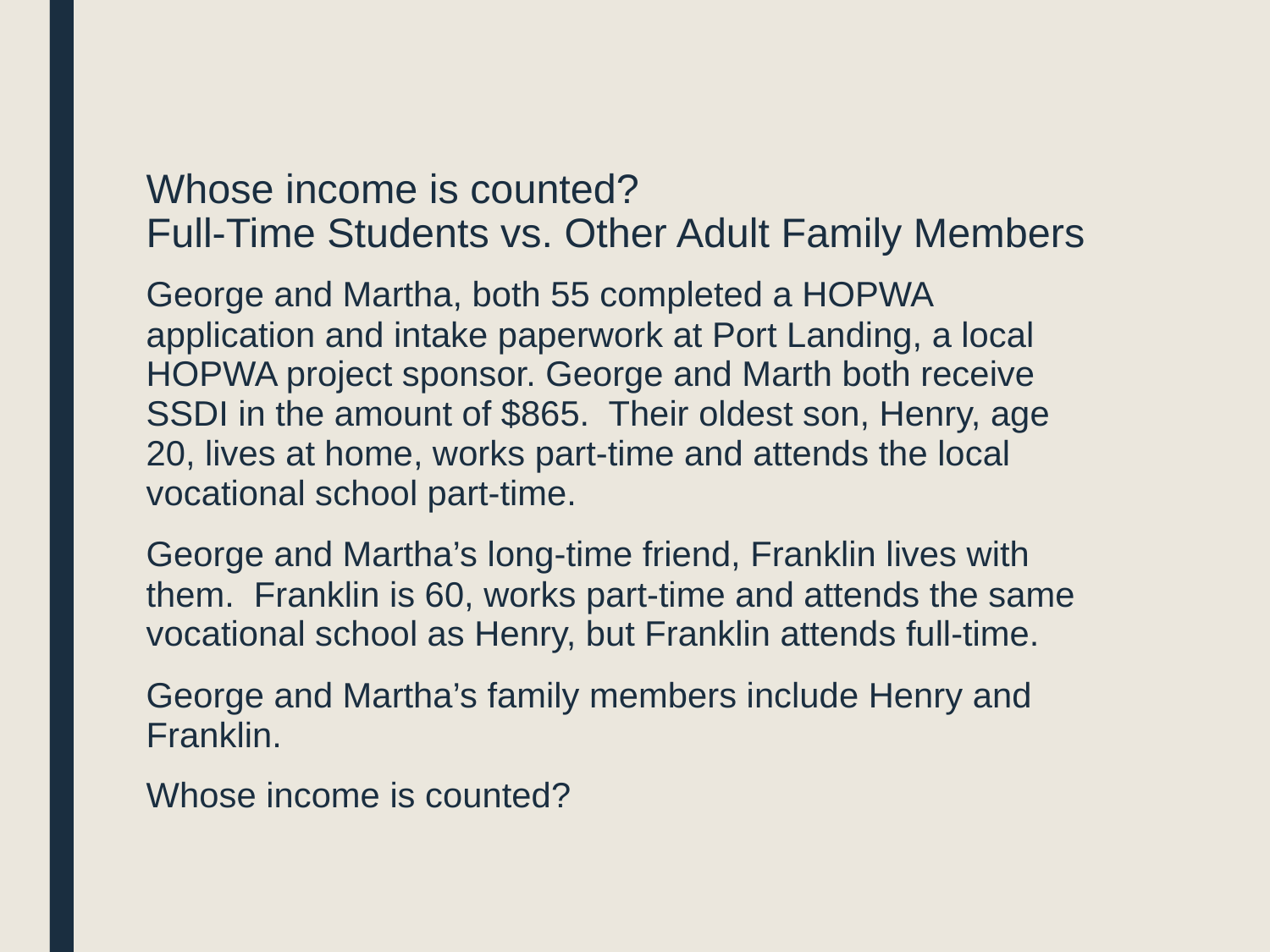

# Whose income is counted? Full-Time Students vs. Other Adult Family Members
George and Martha, both 55 completed a HOPWA application and intake paperwork at Port Landing, a local HOPWA project sponsor. George and Marth both receive SSDI in the amount of $865.  Their oldest son, Henry, age 20, lives at home, works part-time and attends the local vocational school part-time.
George and Martha’s long-time friend, Franklin lives with them.  Franklin is 60, works part-time and attends the same vocational school as Henry, but Franklin attends full-time.
George and Martha’s family members include Henry and Franklin.
Whose income is counted?